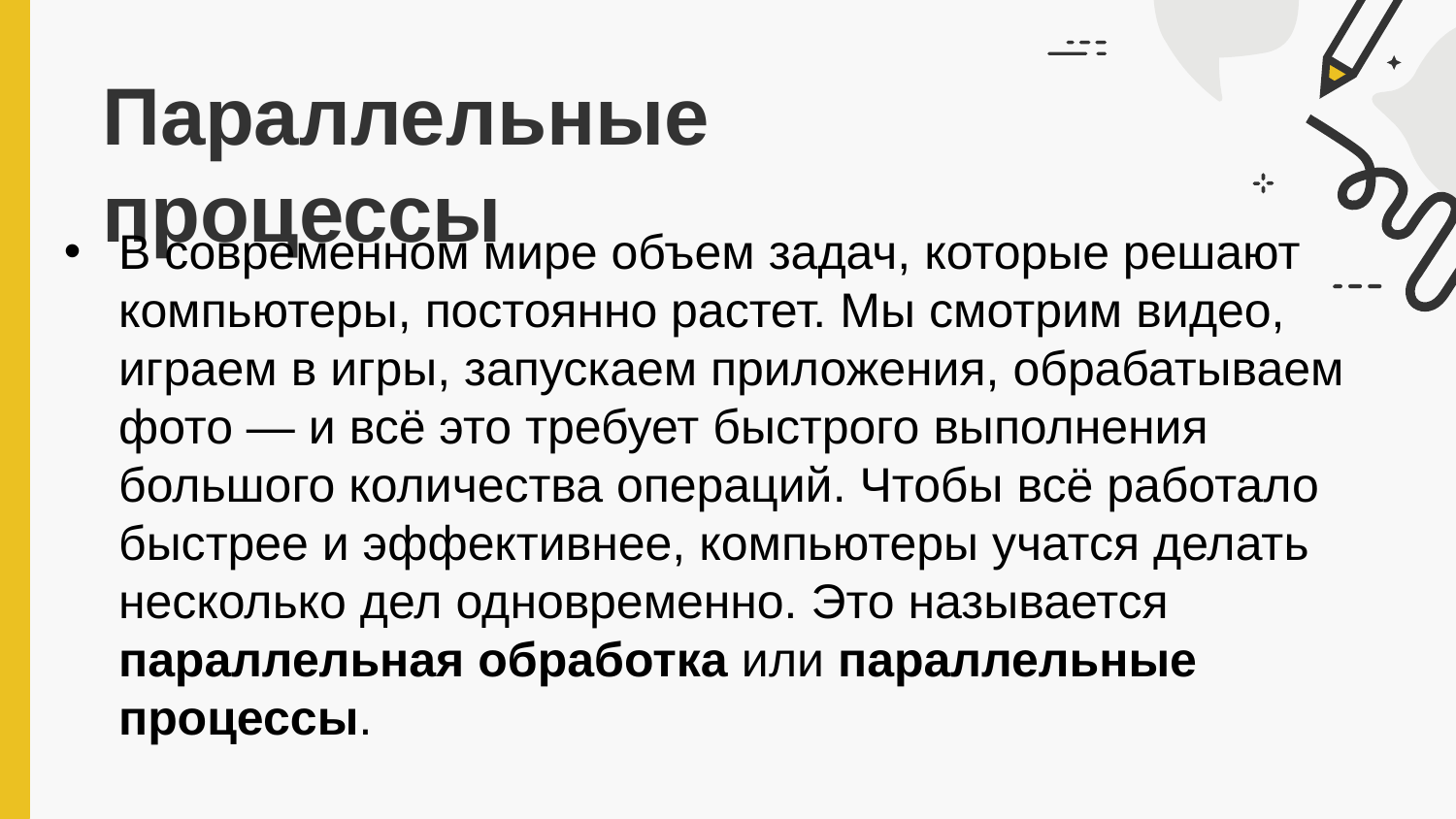

# Параллельные процессы
В современном мире объем задач, которые решают компьютеры, постоянно растет. Мы смотрим видео, играем в игры, запускаем приложения, обрабатываем фото — и всё это требует быстрого выполнения большого количества операций. Чтобы всё работало быстрее и эффективнее, компьютеры учатся делать несколько дел одновременно. Это называется параллельная обработка или параллельные процессы.